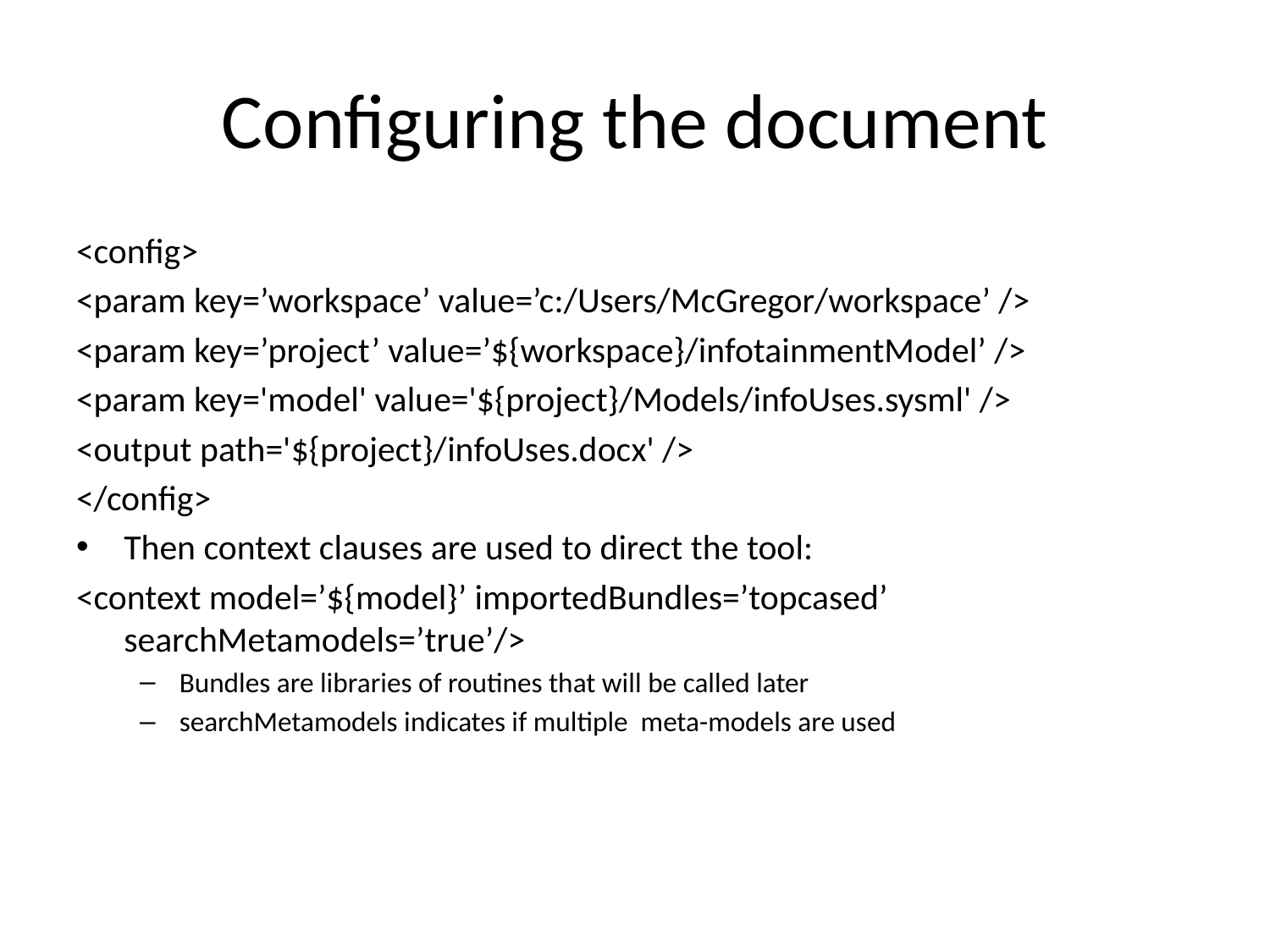

# Configuring the document
<config>
<param key=’workspace’ value=’c:/Users/McGregor/workspace’ />
<param key=’project’ value=’${workspace}/infotainmentModel’ />
<param key='model' value='${project}/Models/infoUses.sysml' />
<output path='${project}/infoUses.docx' />
</config>
Then context clauses are used to direct the tool:
<context model=’${model}’ importedBundles=’topcased’ searchMetamodels=’true’/>
Bundles are libraries of routines that will be called later
searchMetamodels indicates if multiple  meta-models are used